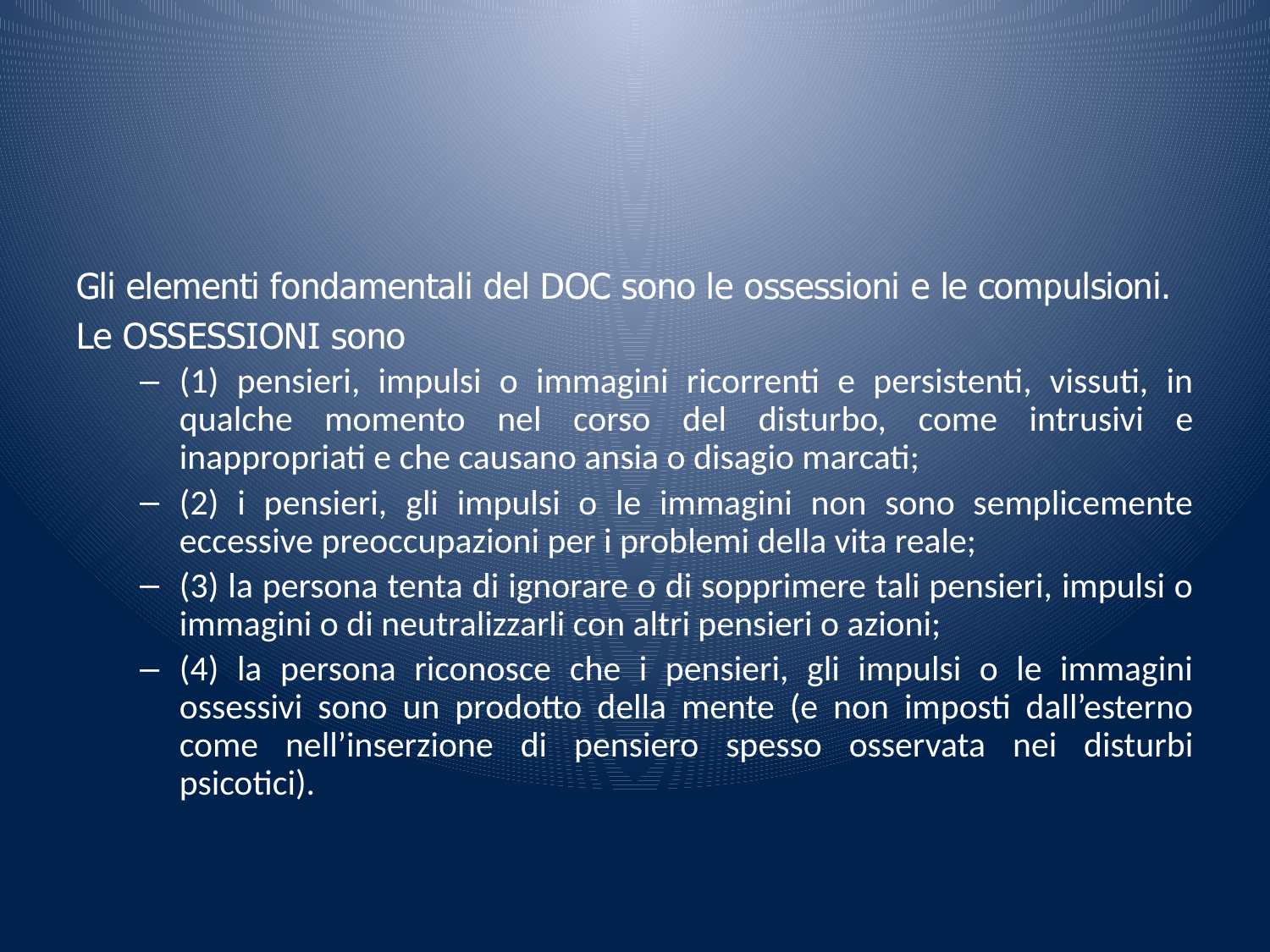

#
Gli elementi fondamentali del DOC sono le ossessioni e le compulsioni.
Le OSSESSIONI sono
(1) pensieri, impulsi o immagini ricorrenti e persistenti, vissuti, in qualche momento nel corso del disturbo, come intrusivi e inappropriati e che causano ansia o disagio marcati;
(2) i pensieri, gli impulsi o le immagini non sono semplicemente eccessive preoccupazioni per i problemi della vita reale;
(3) la persona tenta di ignorare o di sopprimere tali pensieri, impulsi o immagini o di neutralizzarli con altri pensieri o azioni;
(4) la persona riconosce che i pensieri, gli impulsi o le immagini ossessivi sono un prodotto della mente (e non imposti dall’esterno come nell’inserzione di pensiero spesso osservata nei disturbi psicotici).